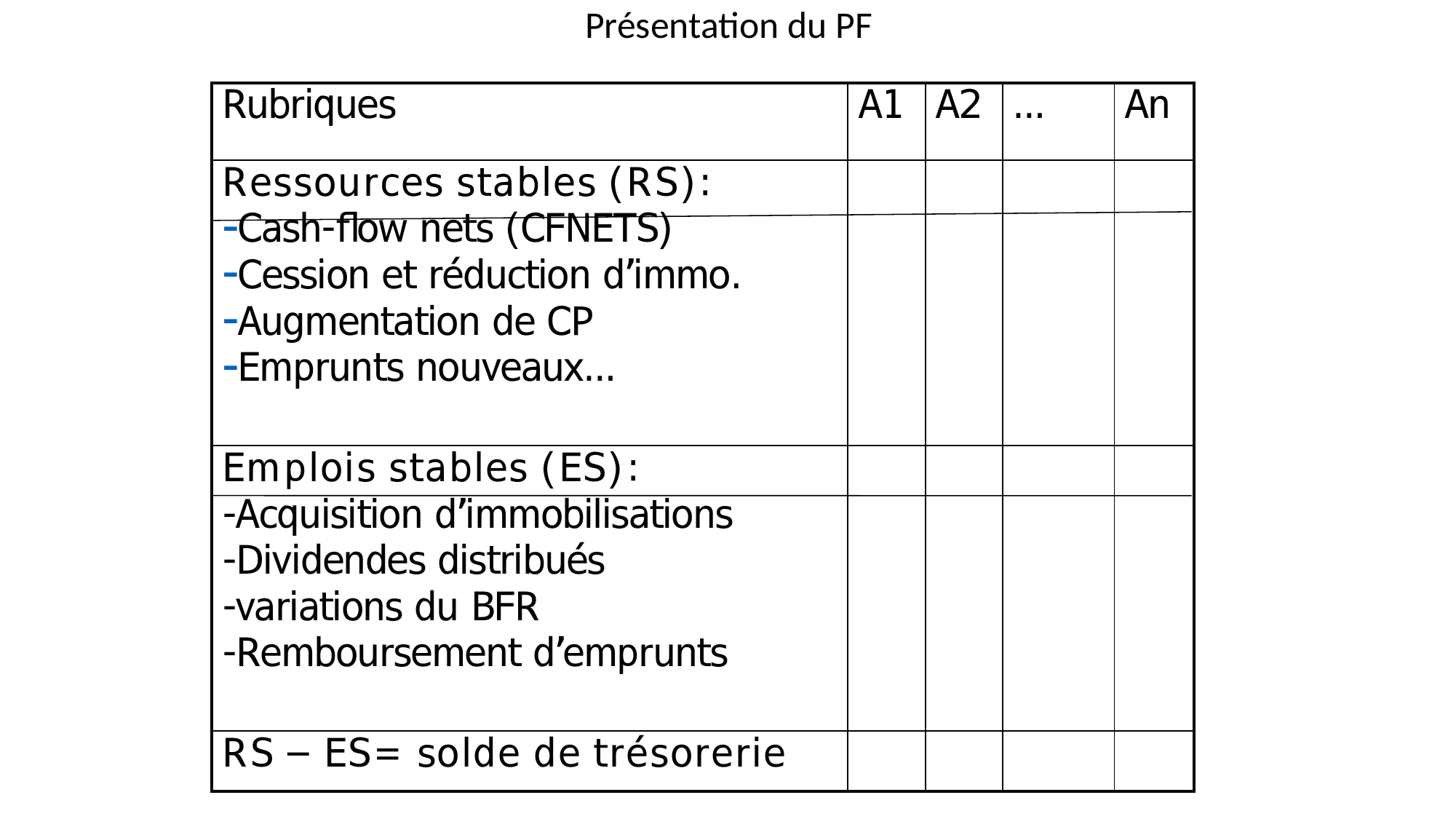

# Présentation du PF
| Rubriques | A1 | A2 | … | An |
| --- | --- | --- | --- | --- |
| Ressources stables (RS): Cash-flow nets (CFNETS) Cession et réduction d’immo. Augmentation de CP Emprunts nouveaux… |  |  |  |  |
| Emplois stables (ES): -Acquisition d’immobilisations -Dividendes distribués -variations du BFR -Remboursement d’emprunts |  |  |  |  |
| RS – ES= solde de trésorerie |  |  |  |  |